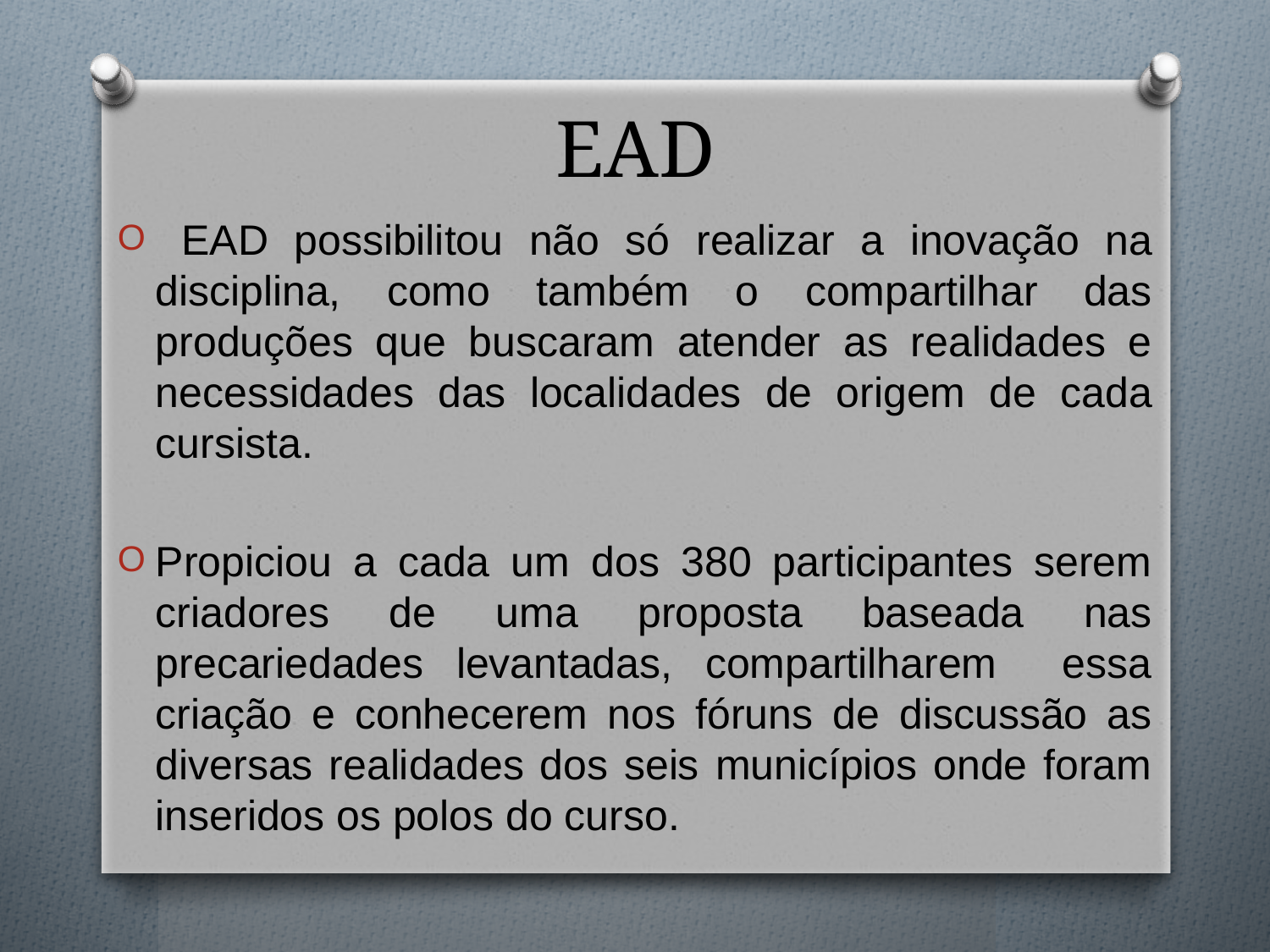

# EAD
 EAD possibilitou não só realizar a inovação na disciplina, como também o compartilhar das produções que buscaram atender as realidades e necessidades das localidades de origem de cada cursista.

Propiciou a cada um dos 380 participantes serem criadores de uma proposta baseada nas precariedades levantadas, compartilharem  essa criação e conhecerem nos fóruns de discussão as diversas realidades dos seis municípios onde foram inseridos os polos do curso.